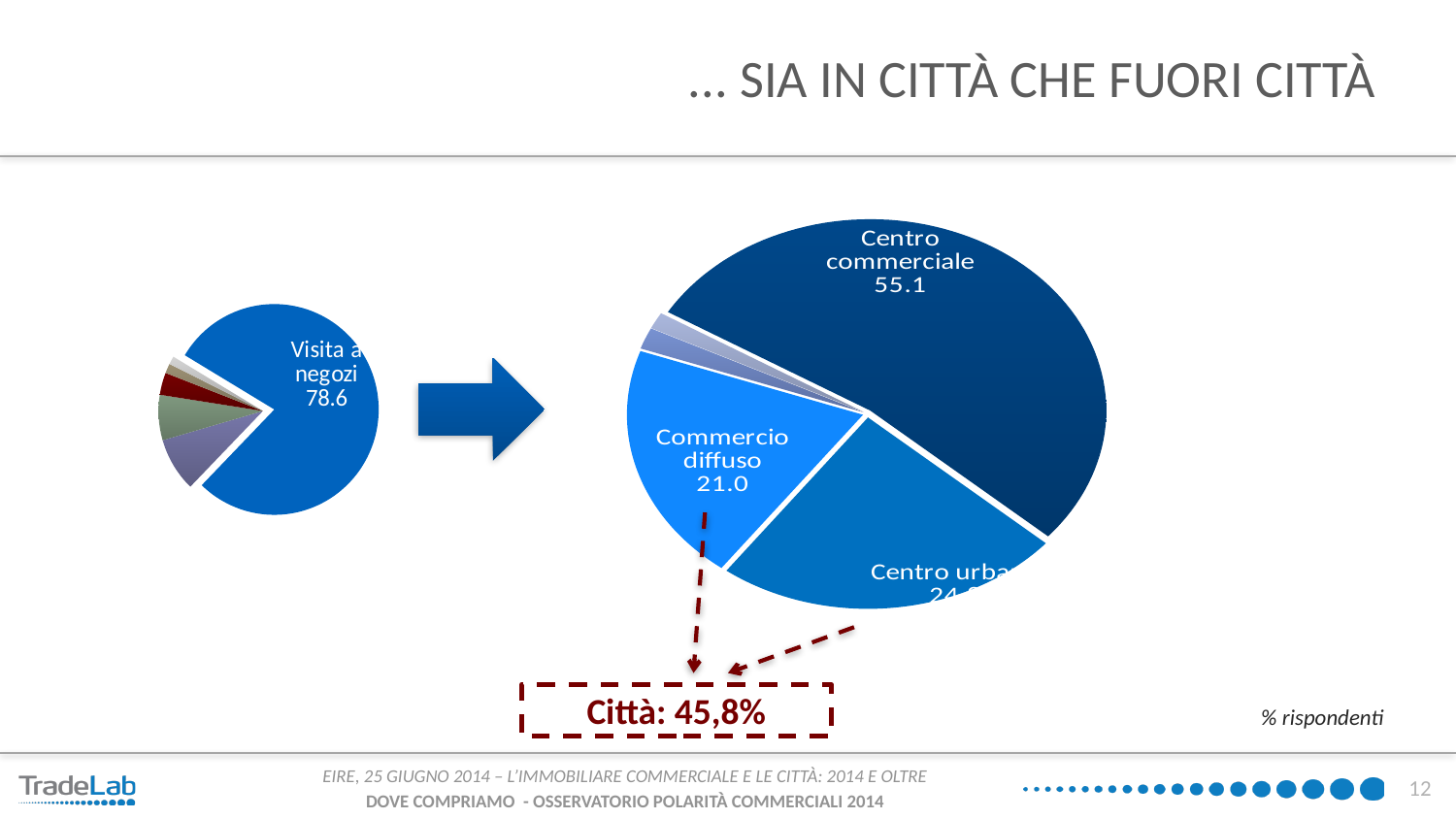

# ... SIA IN CITTÀ CHE FUORI CITTÀ

### Chart

| Category | Vendite |
|---|---|
| Centro commerciale | 55.073421460788765 |
| Centro urbano | 24.84450792755231 |
| Commercio diffuso | 21.03725933109554 |
| Parco commerciale | 1.8879306992028302 |
| Factory outlet center | 1.458837542920973 |

### Chart

| Category | Vendite |
|---|---|
| Visita a negozi | 78.62511299874424 |
| Ricerca Internet | 8.267496903276893 |
| Volantini | 6.964875478294235 |
| Suggerimento Conoscenti | 3.4094774336545473 |
| Pubblicità/Stampa | 1.480570500882623 |
| Altre modalità | 1.2524666851410498 |
Città: 45,8%
% rispondenti
12